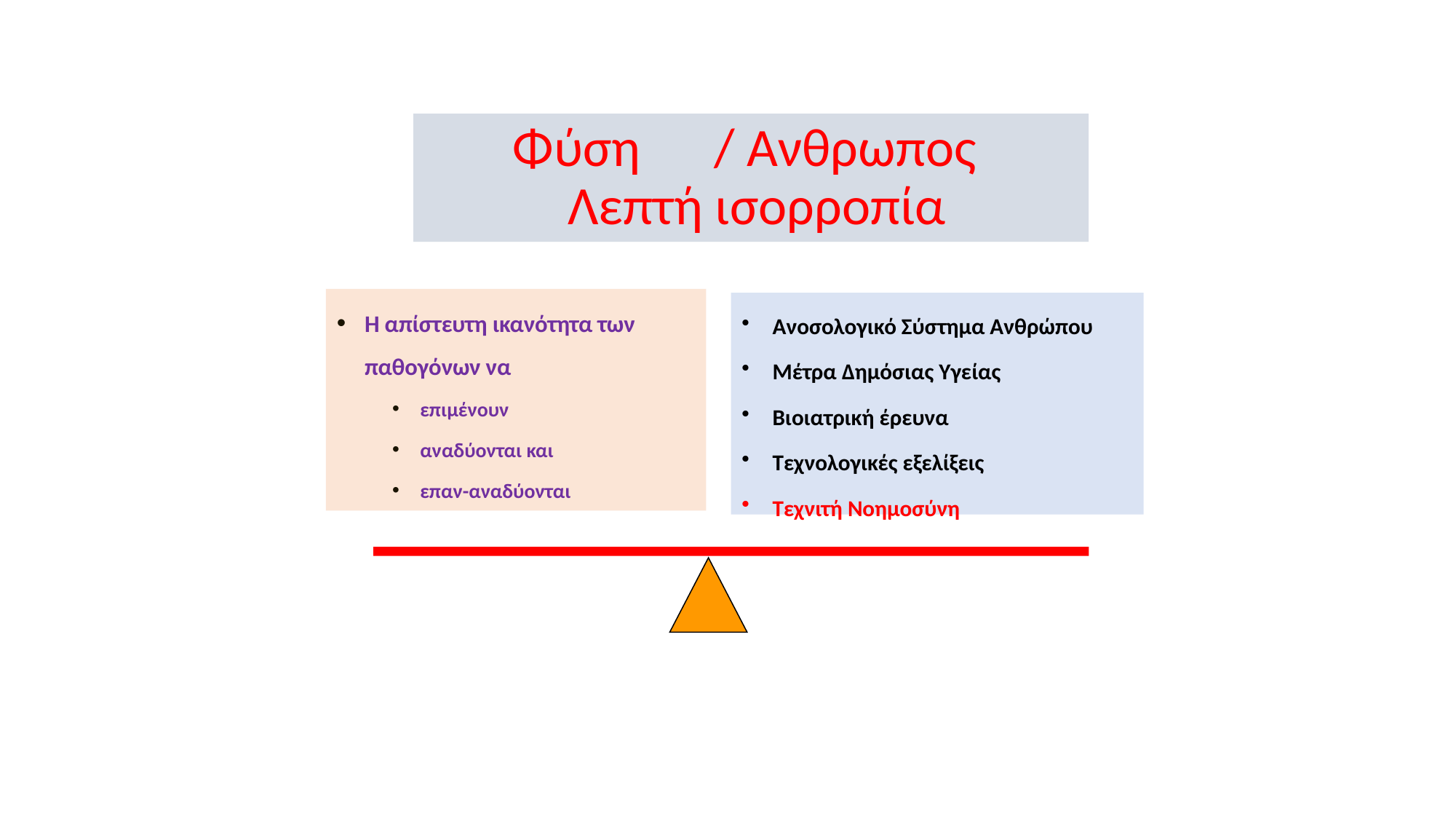

# Φύση      / Ανθρωπος Λεπτή ισορροπία
Η απίστευτη ικανότητα των παθογόνων να
επιμένουν
αναδύονται και
επαν-αναδύονται
Ανοσολογικό Σύστημα Ανθρώπου
Μέτρα Δημόσιας Υγείας
Βιοιατρική έρευνα
Τεχνολογικές εξελίξεις
Τεχνιτή Νοημοσύνη